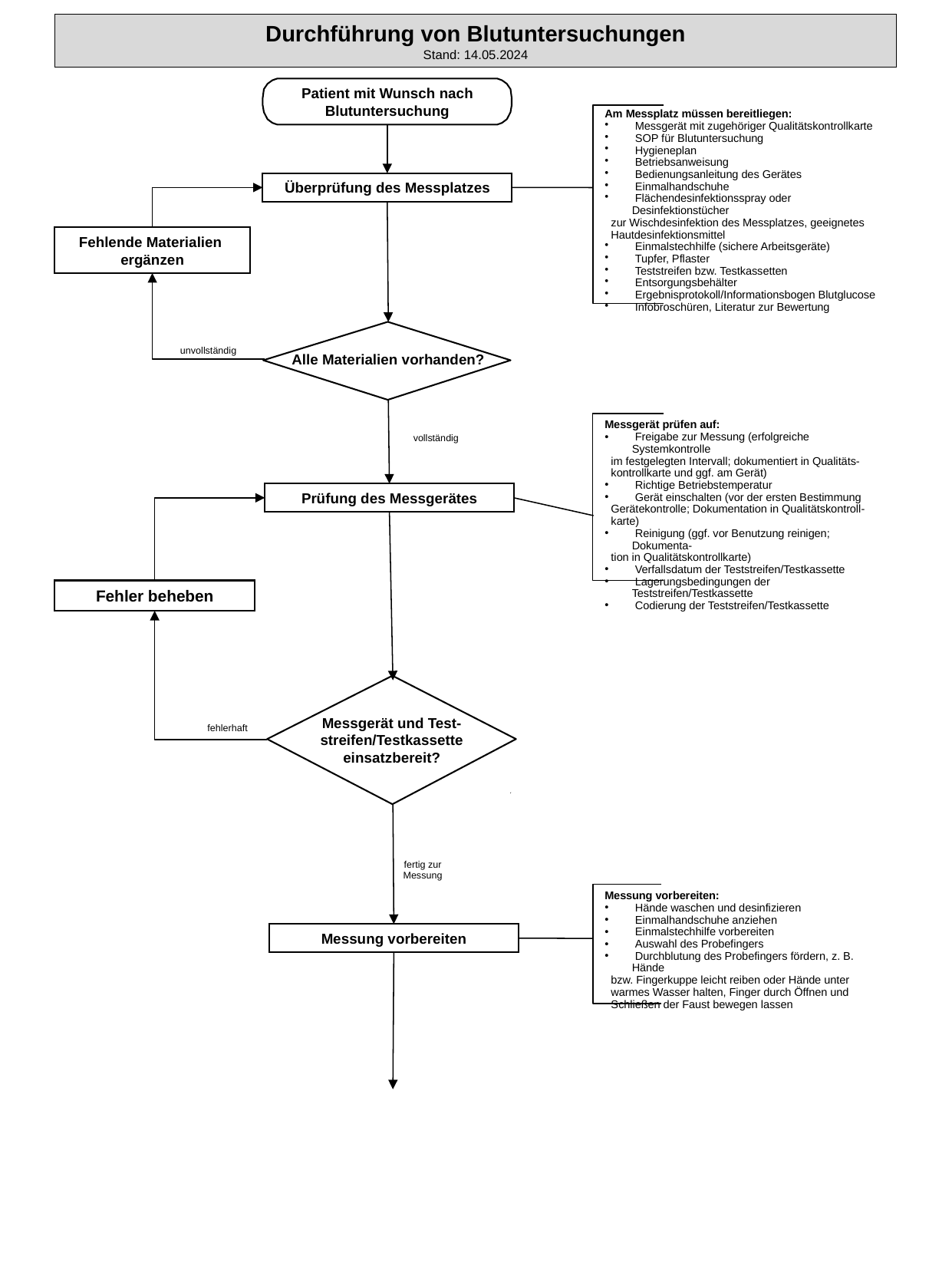

Durchführung von Blutuntersuchungen
Stand: 14.05.2024
Patient mit Wunsch nach Blutuntersuchung

Am Messplatz müssen bereitliegen:
 Messgerät mit zugehöriger Qualitätskontrollkarte
 SOP für Blutuntersuchung
 Hygieneplan
 Betriebsanweisung
 Bedienungsanleitung des Gerätes
 Einmalhandschuhe
 Flächendesinfektionsspray oder Desinfektionstücher
  zur Wischdesinfektion des Messplatzes, geeignetes
  Hautdesinfektionsmittel
 Einmalstechhilfe (sichere Arbeitsgeräte)
 Tupfer, Pflaster
 Teststreifen bzw. Testkassetten
 Entsorgungsbehälter
 Ergebnisprotokoll/Informationsbogen Blutglucose
 Infobroschüren, Literatur zur Bewertung

Überprüfung des Messplatzes
Fehlende Materialien
ergänzen

unvollständig
Alle Materialien vorhanden?

Messgerät prüfen auf:
 Freigabe zur Messung (erfolgreiche Systemkontrolle
  im festgelegten Intervall; dokumentiert in Qualitäts-
  kontrollkarte und ggf. am Gerät)
 Richtige Betriebstemperatur
 Gerät einschalten (vor der ersten Bestimmung
  Gerätekontrolle; Dokumentation in Qualitätskontroll-
  karte)
 Reinigung (ggf. vor Benutzung reinigen; Dokumenta-
  tion in Qualitätskontrollkarte)
 Verfallsdatum der Teststreifen/Testkassette
 Lagerungsbedingungen der Teststreifen/Testkassette
 Codierung der Teststreifen/Testkassette
vollständig
Prüfung des Messgerätes
Fehler beheben

Messgerät und Test-
streifen/Testkassette einsatzbereit?
fehlerhaft

fertig zur Messung

Messung vorbereiten:
 Hände waschen und desinfizieren
 Einmalhandschuhe anziehen
 Einmalstechhilfe vorbereiten
 Auswahl des Probefingers
 Durchblutung des Probefingers fördern, z. B. Hände
  bzw. Fingerkuppe leicht reiben oder Hände unter
  warmes Wasser halten, Finger durch Öffnen und
  Schließen der Faust bewegen lassen

Messung vorbereiten